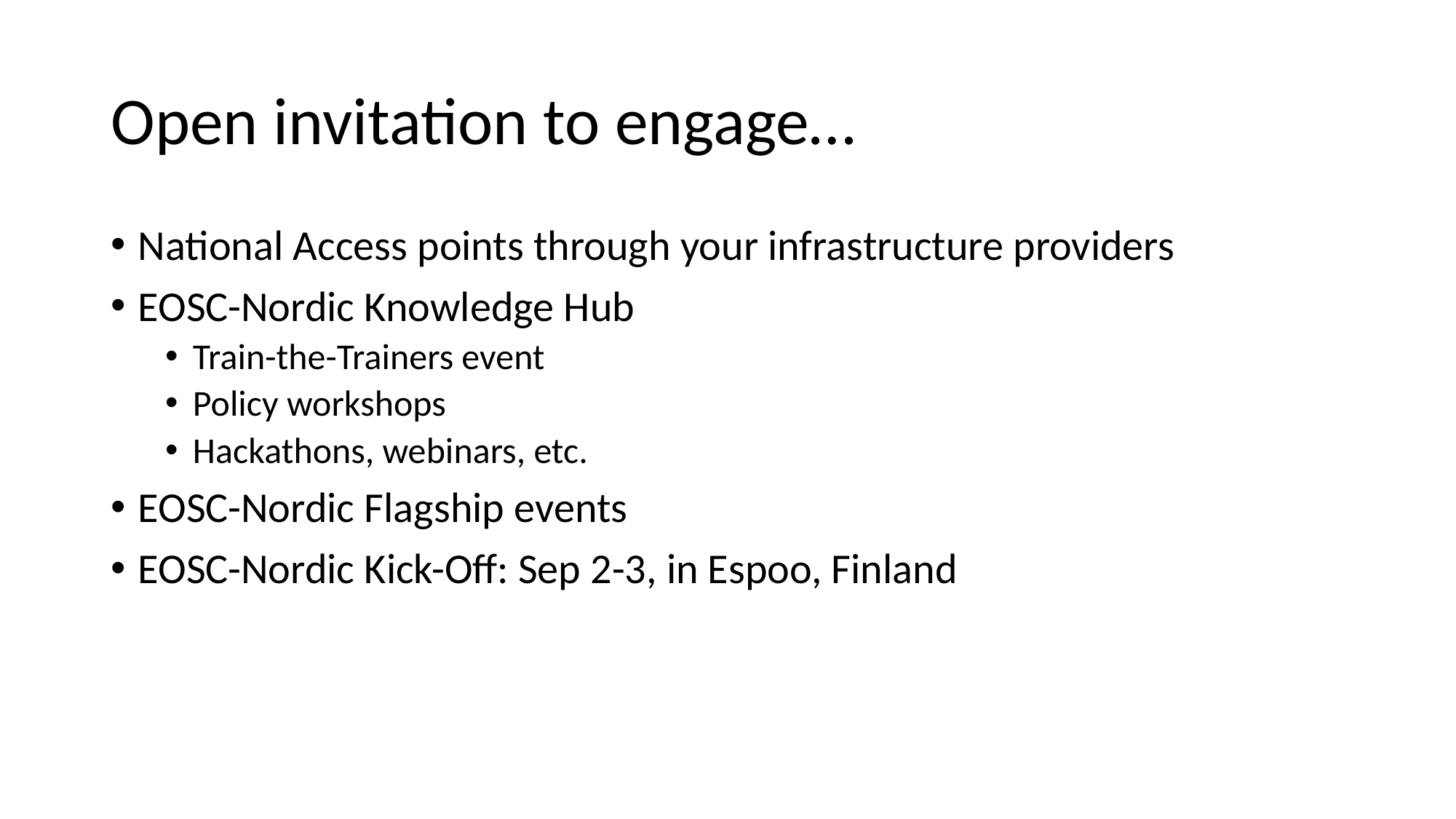

# Open invitation to engage…
National Access points through your infrastructure providers
EOSC-Nordic Knowledge Hub
Train-the-Trainers event
Policy workshops
Hackathons, webinars, etc.
EOSC-Nordic Flagship events
EOSC-Nordic Kick-Off: Sep 2-3, in Espoo, Finland